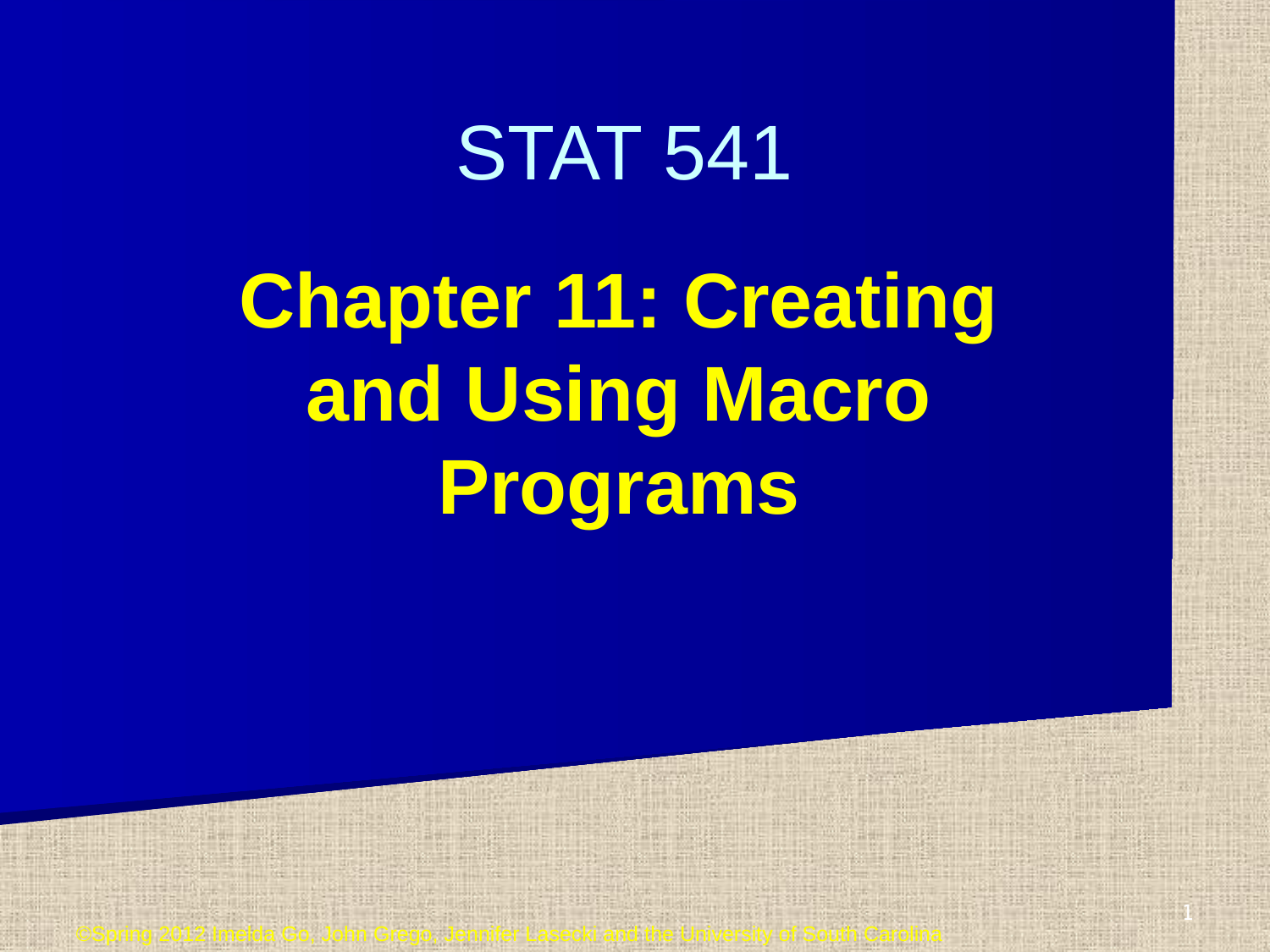

STAT 541

Chapter 11: Creating and Using Macro Programs
©Spring 2012 Imelda Go, John Grego, Jennifer Lasecki and the University of South Carolina
1